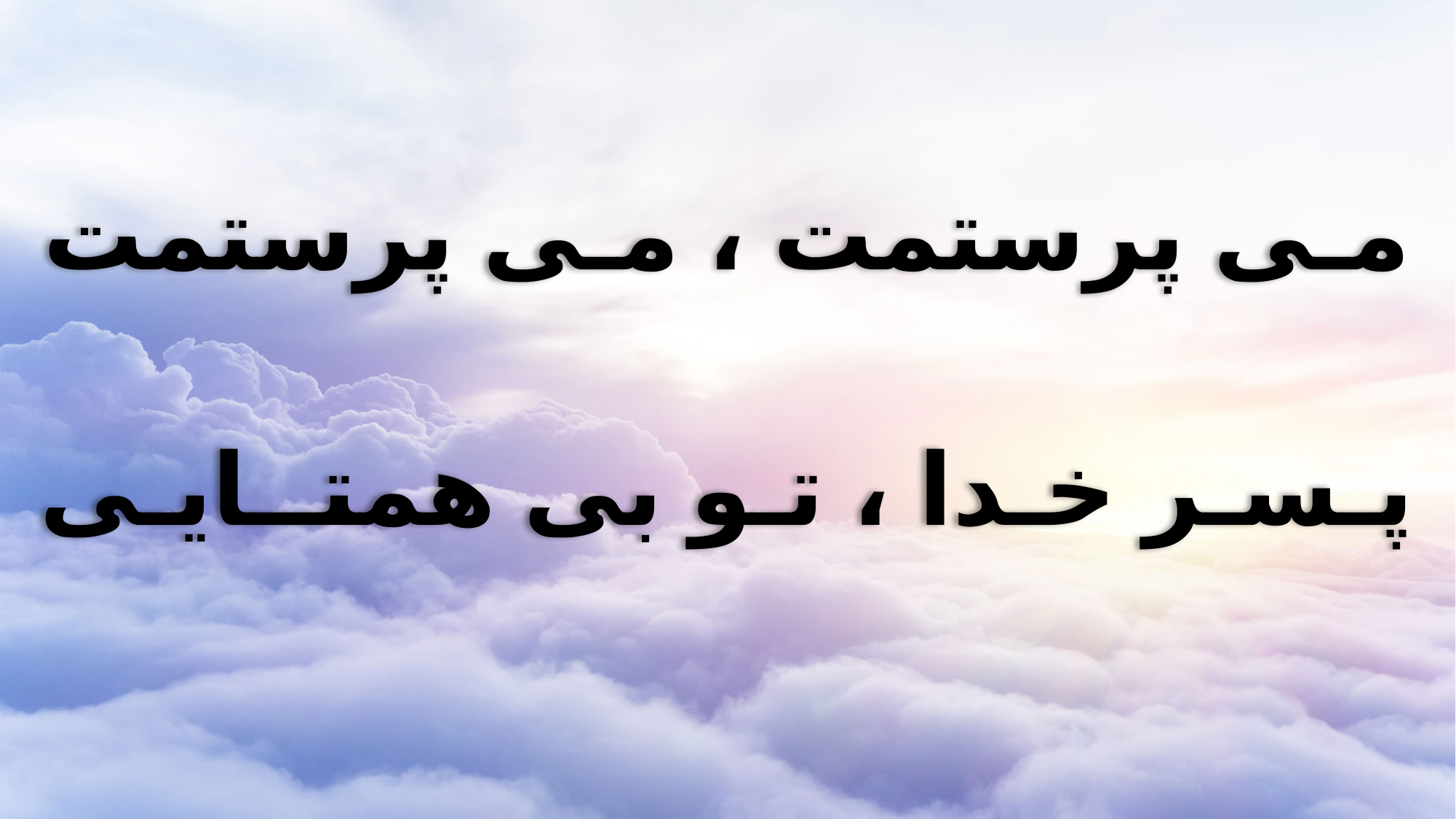

مـی پرستمت ، مـی پرستمت
پـسـر خـدا ، تـو بی همتــایـی